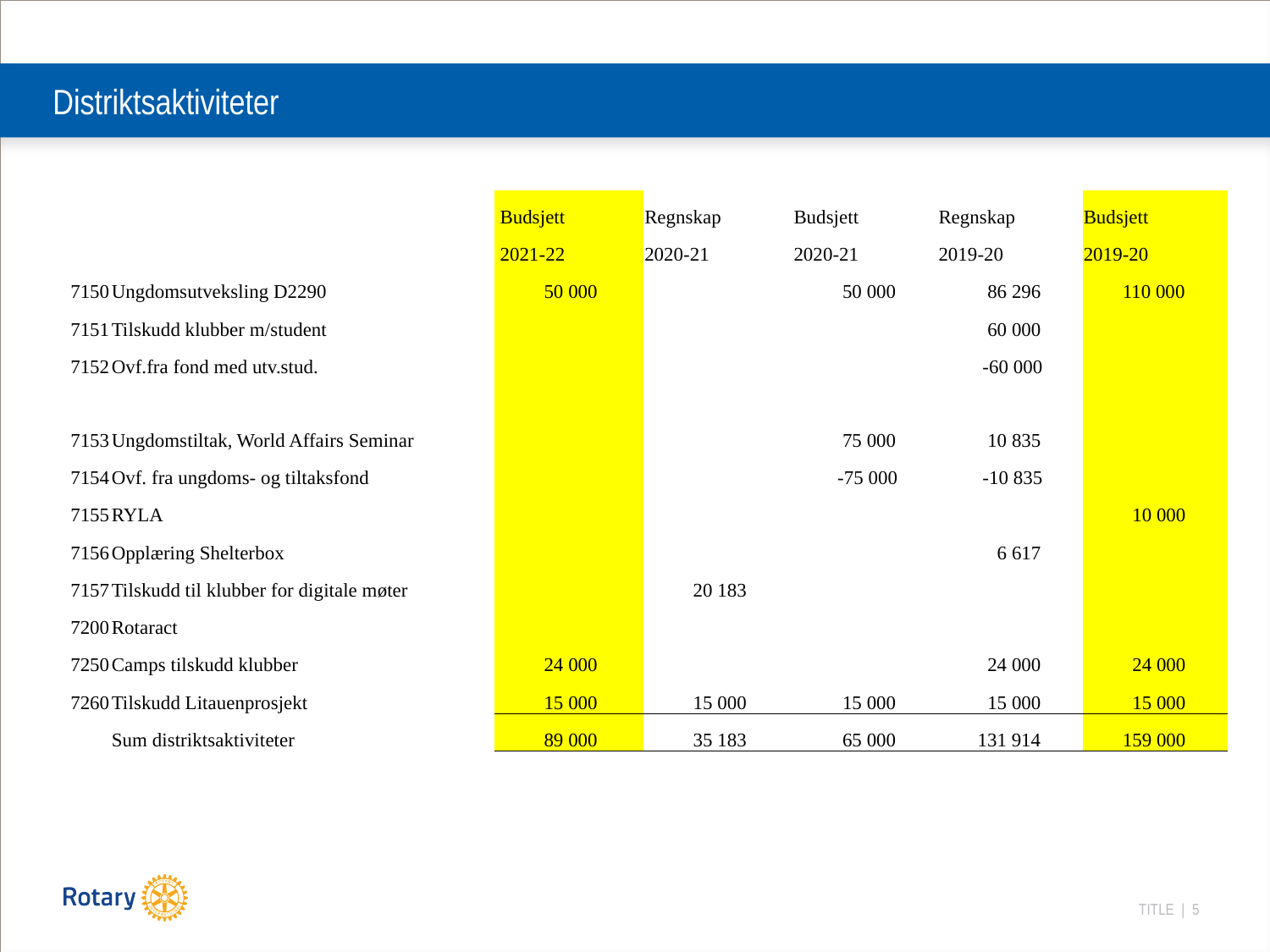

# Distriktsaktiviteter
|  |  |  | Budsjett | Regnskap | Budsjett | Regnskap | Budsjett |
| --- | --- | --- | --- | --- | --- | --- | --- |
|  |  |  | 2021-22 | 2020-21 | 2020-21 | 2019-20 | 2019-20 |
| 7150 | Ungdomsutveksling D2290 |  | 50 000 |  | 50 000 | 86 296 | 110 000 |
| 7151 | Tilskudd klubber m/student |  |  |  |  | 60 000 |  |
| 7152 | Ovf.fra fond med utv.stud. |  |  |  |  | -60 000 |  |
| 7153 | Ungdomstiltak, World Affairs Seminar |  |  |  | 75 000 | 10 835 |  |
| 7154 | Ovf. fra ungdoms- og tiltaksfond |  |  |  | -75 000 | -10 835 |  |
| 7155 | RYLA |  |  |  |  |  | 10 000 |
| 7156 | Opplæring Shelterbox |  |  |  |  | 6 617 |  |
| 7157 | Tilskudd til klubber for digitale møter |  |  | 20 183 |  |  |  |
| 7200 | Rotaract |  |  |  |  |  |  |
| 7250 | Camps tilskudd klubber |  | 24 000 |  |  | 24 000 | 24 000 |
| 7260 | Tilskudd Litauenprosjekt |  | 15 000 | 15 000 | 15 000 | 15 000 | 15 000 |
|  | Sum distriktsaktiviteter |  | 89 000 | 35 183 | 65 000 | 131 914 | 159 000 |